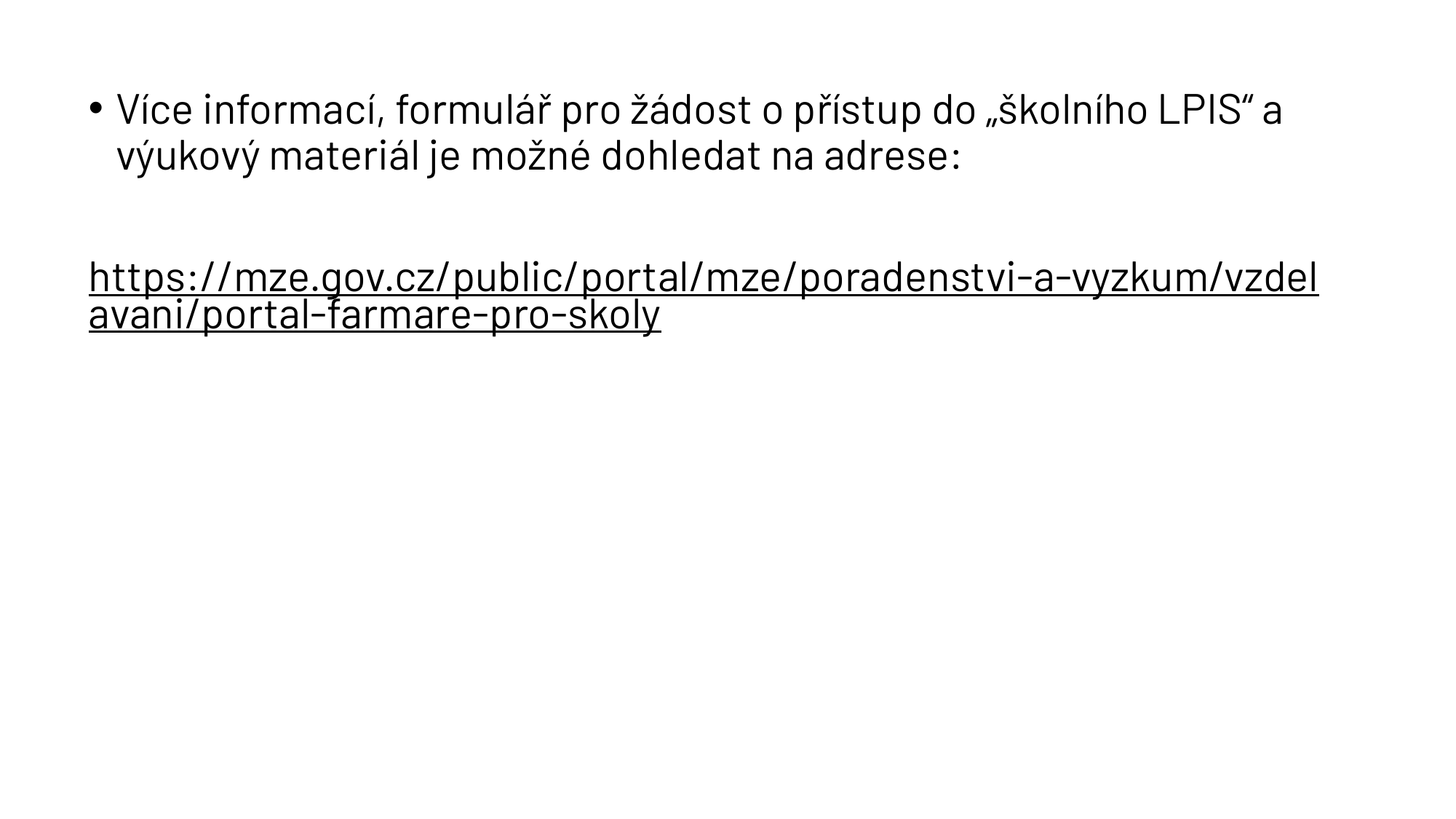

Více informací, formulář pro žádost o přístup do „školního LPIS“ a výukový materiál je možné dohledat na adrese:

https://mze.gov.cz/public/portal/mze/poradenstvi-a-vyzkum/vzdelavani/portal-farmare-pro-skoly